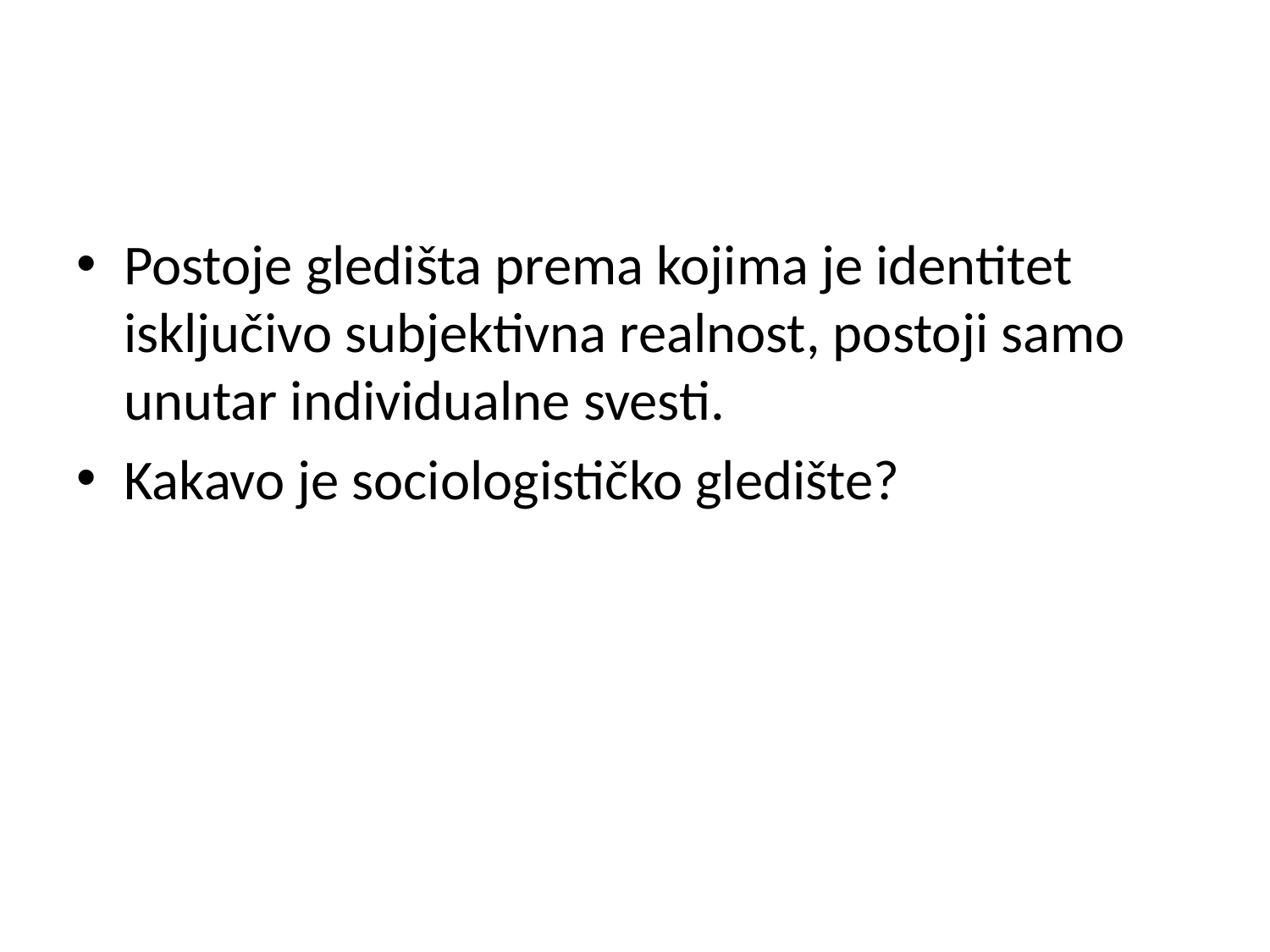

#
Postoje gledišta prema kojima je identitet isključivo subjektivna realnost, postoji samo unutar individualne svesti.
Kakavo je sociologističko gledište?